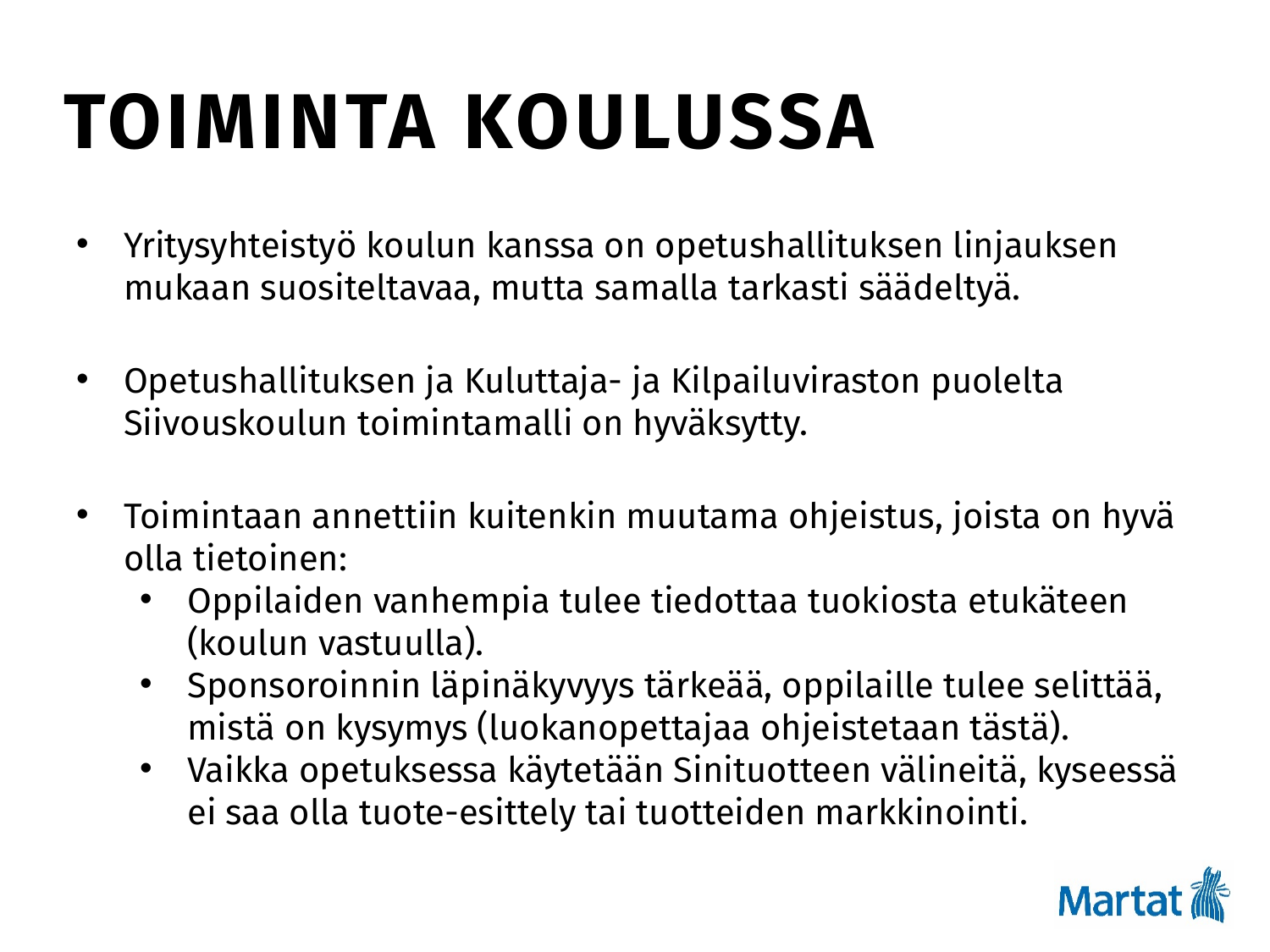

Toiminta koulussa
Yritysyhteistyö koulun kanssa on opetushallituksen linjauksen mukaan suositeltavaa, mutta samalla tarkasti säädeltyä.

Opetushallituksen ja Kuluttaja- ja Kilpailuviraston puolelta Siivouskoulun toimintamalli on hyväksytty.

Toimintaan annettiin kuitenkin muutama ohjeistus, joista on hyvä olla tietoinen:
Oppilaiden vanhempia tulee tiedottaa tuokiosta etukäteen (koulun vastuulla).
Sponsoroinnin läpinäkyvyys tärkeää, oppilaille tulee selittää, mistä on kysymys (luokanopettajaa ohjeistetaan tästä).
Vaikka opetuksessa käytetään Sinituotteen välineitä, kyseessä ei saa olla tuote-esittely tai tuotteiden markkinointi.